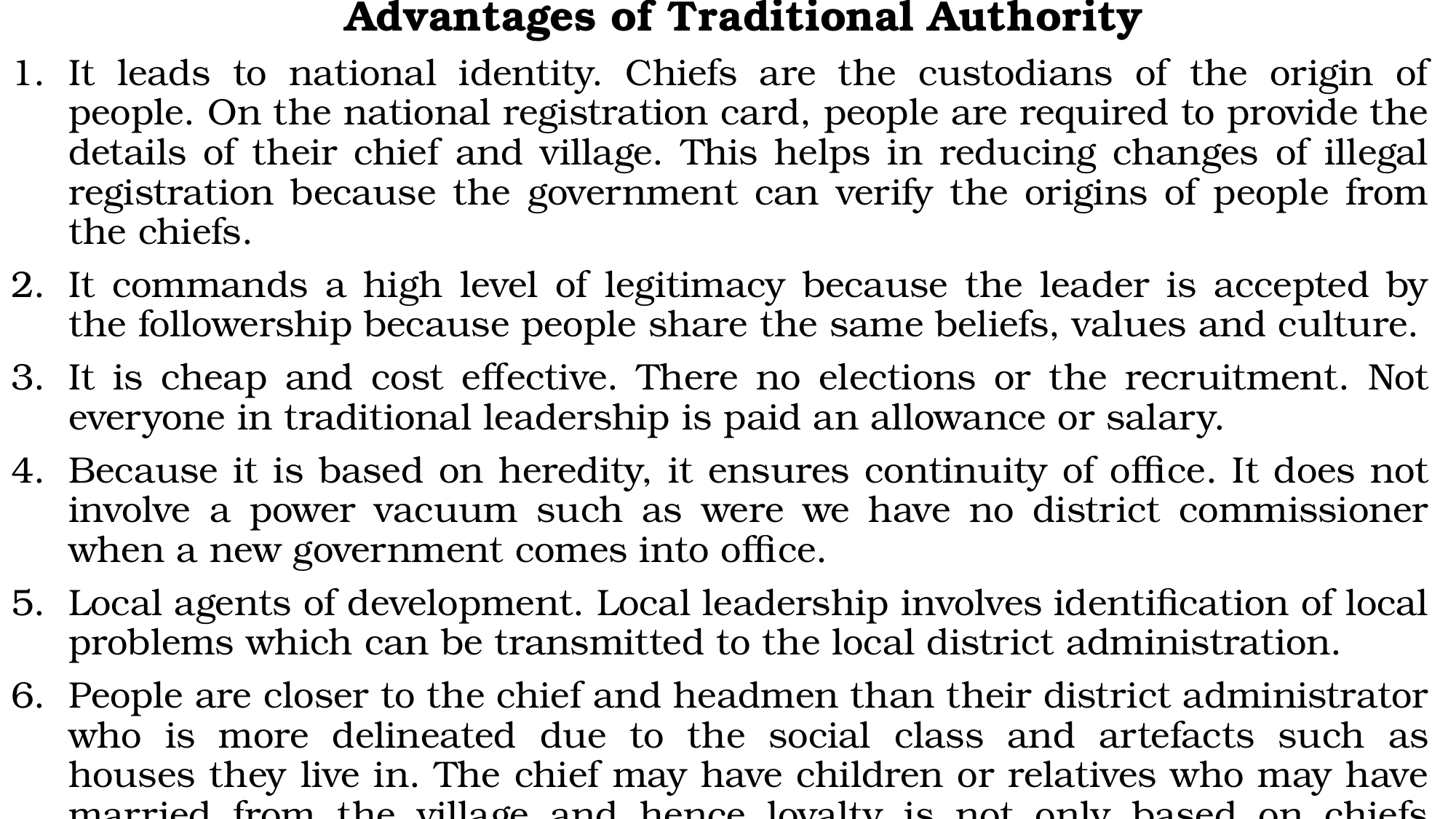

# Advantages of Traditional Authority
It leads to national identity. Chiefs are the custodians of the origin of people. On the national registration card, people are required to provide the details of their chief and village. This helps in reducing changes of illegal registration because the government can verify the origins of people from the chiefs.
It commands a high level of legitimacy because the leader is accepted by the followership because people share the same beliefs, values and culture.
It is cheap and cost effective. There no elections or the recruitment. Not everyone in traditional leadership is paid an allowance or salary.
Because it is based on heredity, it ensures continuity of office. It does not involve a power vacuum such as were we have no district commissioner when a new government comes into office.
Local agents of development. Local leadership involves identification of local problems which can be transmitted to the local district administration.
People are closer to the chief and headmen than their district administrator who is more delineated due to the social class and artefacts such as houses they live in. The chief may have children or relatives who may have married from the village and hence loyalty is not only based on chiefs position but also because of the family ties.